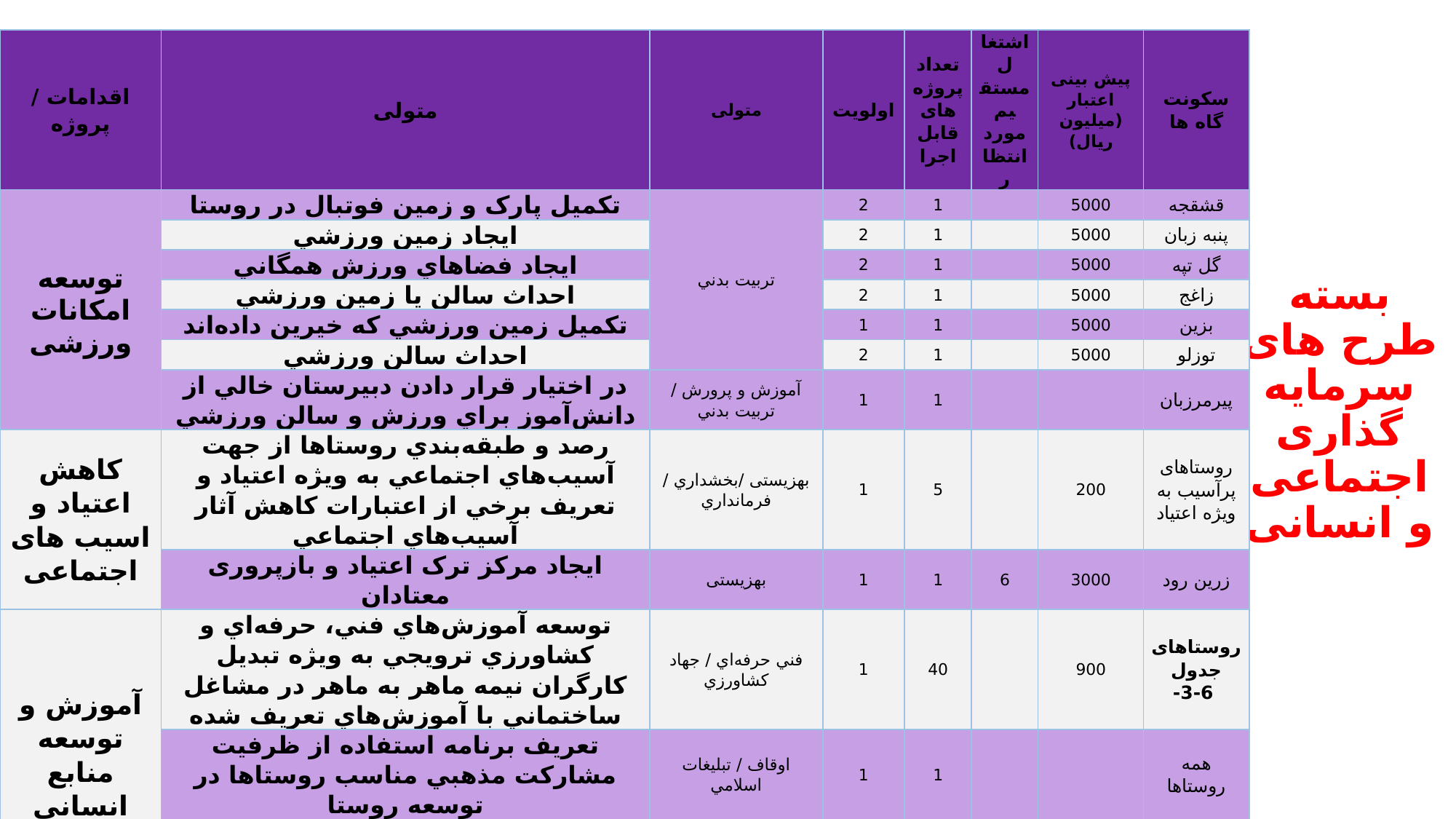

# بسته طرح های سرمایه گذاری اجتماعی و انسانی
| اقدامات / پروژه | متولی | متولی | اولویت | تعداد پروژه های قابل اجرا | اشتغال مستقیم مورد انتظار | پیش بینی اعتبار (میلیون ریال) | سکونت گاه ها |
| --- | --- | --- | --- | --- | --- | --- | --- |
| توسعه امکانات ورزشی | تکميل پارک و زمين فوتبال در روستا | تربيت بدني | 2 | 1 |  | 5000 | قشقجه |
|  | ايجاد زمين ورزشي |  | 2 | 1 |  | 5000 | پنبه زبان |
|  | ايجاد فضاهاي ورزش همگاني |  | 2 | 1 |  | 5000 | گل تپه |
|  | احداث سالن يا زمين ورزشي |  | 2 | 1 |  | 5000 | زاغج |
|  | تکميل زمين ورزشي که خيرين داده‌اند |  | 1 | 1 |  | 5000 | بزين |
|  | احداث سالن ورزشي |  | 2 | 1 |  | 5000 | توزلو |
|  | در اختيار قرار دادن دبيرستان خالي از دانش‌آموز براي ورزش و سالن ورزشي | آموزش و پرورش / تربيت بدني | 1 | 1 |  |  | پيرمرزبان |
| کاهش اعتیاد و اسیب های اجتماعی | رصد و طبقه‌بندي روستاها از جهت آسيب‌هاي اجتماعي به ويژه اعتياد و تعريف برخي از اعتبارات کاهش آثار آسيب‌هاي اجتماعي | بهزیستی /بخشداري / فرمانداري | 1 | 5 |  | 200 | روستاهای پرآسیب به ویژه اعتیاد |
|  | ایجاد مرکز ترک اعتیاد و بازپروری معتادان | بهزیستی | 1 | 1 | 6 | 3000 | زرین رود |
| آموزش و توسعه منابع انسانی | توسعه آموزش‌هاي فني، حرفه‌اي و کشاورزي ترويجي به ویژه تبديل کارگران نيمه ماهر به ماهر در مشاغل ساختماني با آموزش‌هاي تعريف شده | فني حرفه‌اي / جهاد کشاورزي | 1 | 40 |  | 900 | روستاهای جدول 3-6- |
|  | تعريف برنامه استفاده از ظرفيت مشارکت مذهبي مناسب روستاها در توسعه روستا | اوقاف / تبليغات اسلامي | 1 | 1 |  |  | همه روستاها |
|  | ارتقاي توانمندي کارورزان خانه‌هاي بهداشت | اداره بهداشت و درمان | 1 | 5 |  |  | روستاهای دارای خانه بهداشت |
|  | جمع |  | 1.42 | 59 | 6 | 34100 |  |